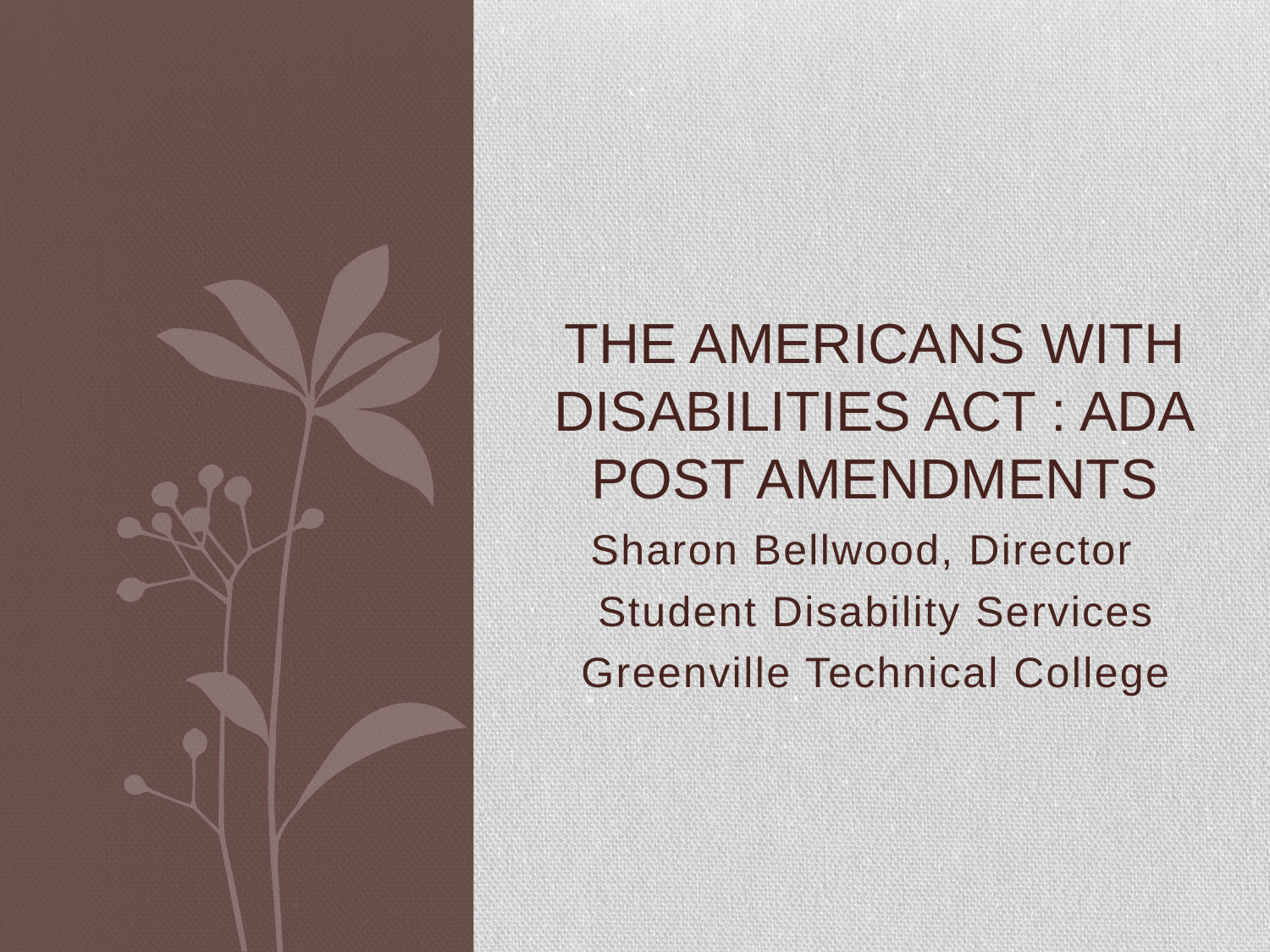

# The Americans with Disabilities Act : ADA Post Amendments
Sharon Bellwood, Director
Student Disability Services
Greenville Technical College